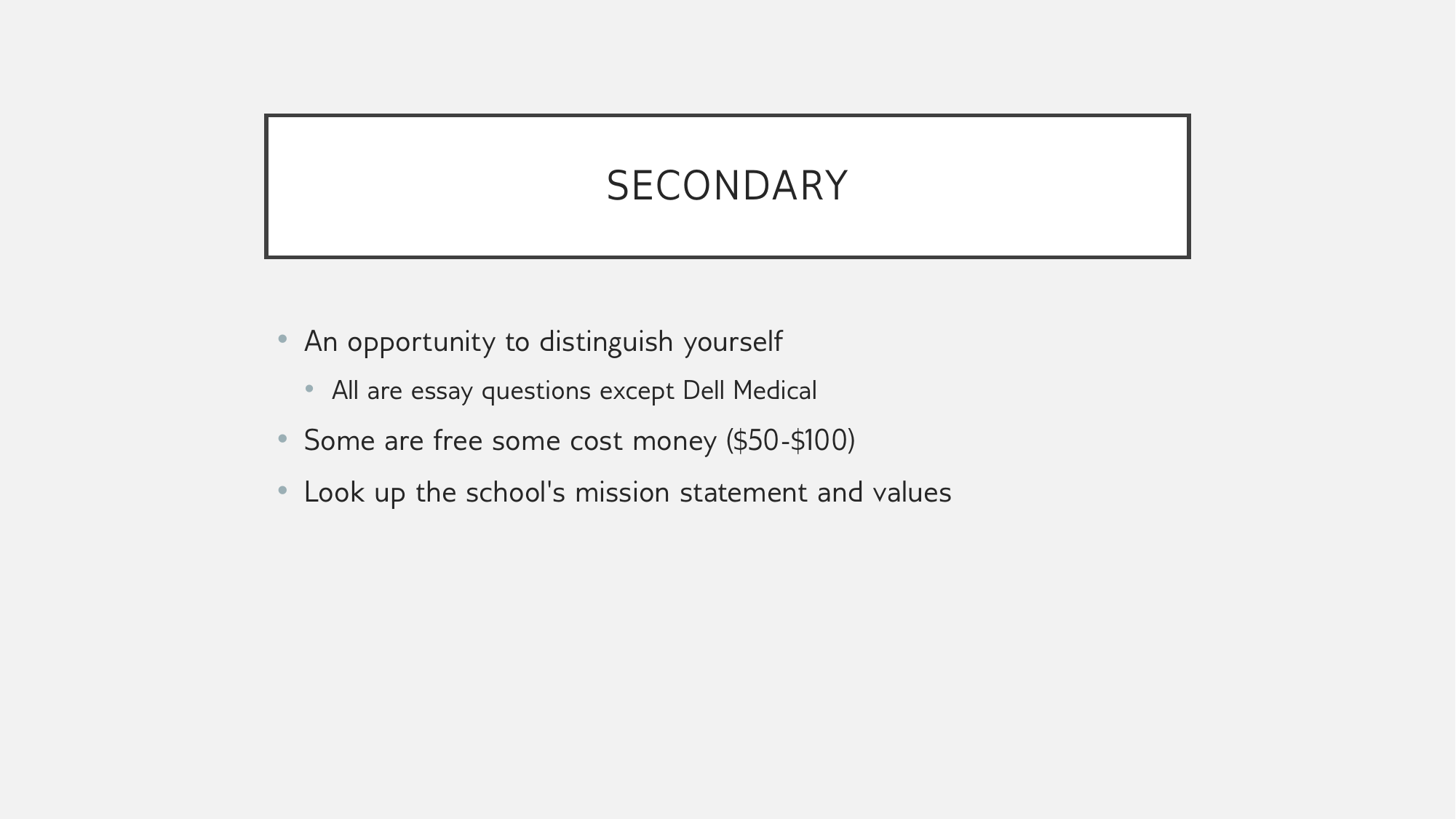

# Secondary
An opportunity to distinguish yourself
All are essay questions except Dell Medical
Some are free some cost money ($50-$100)
Look up the school's mission statement and values